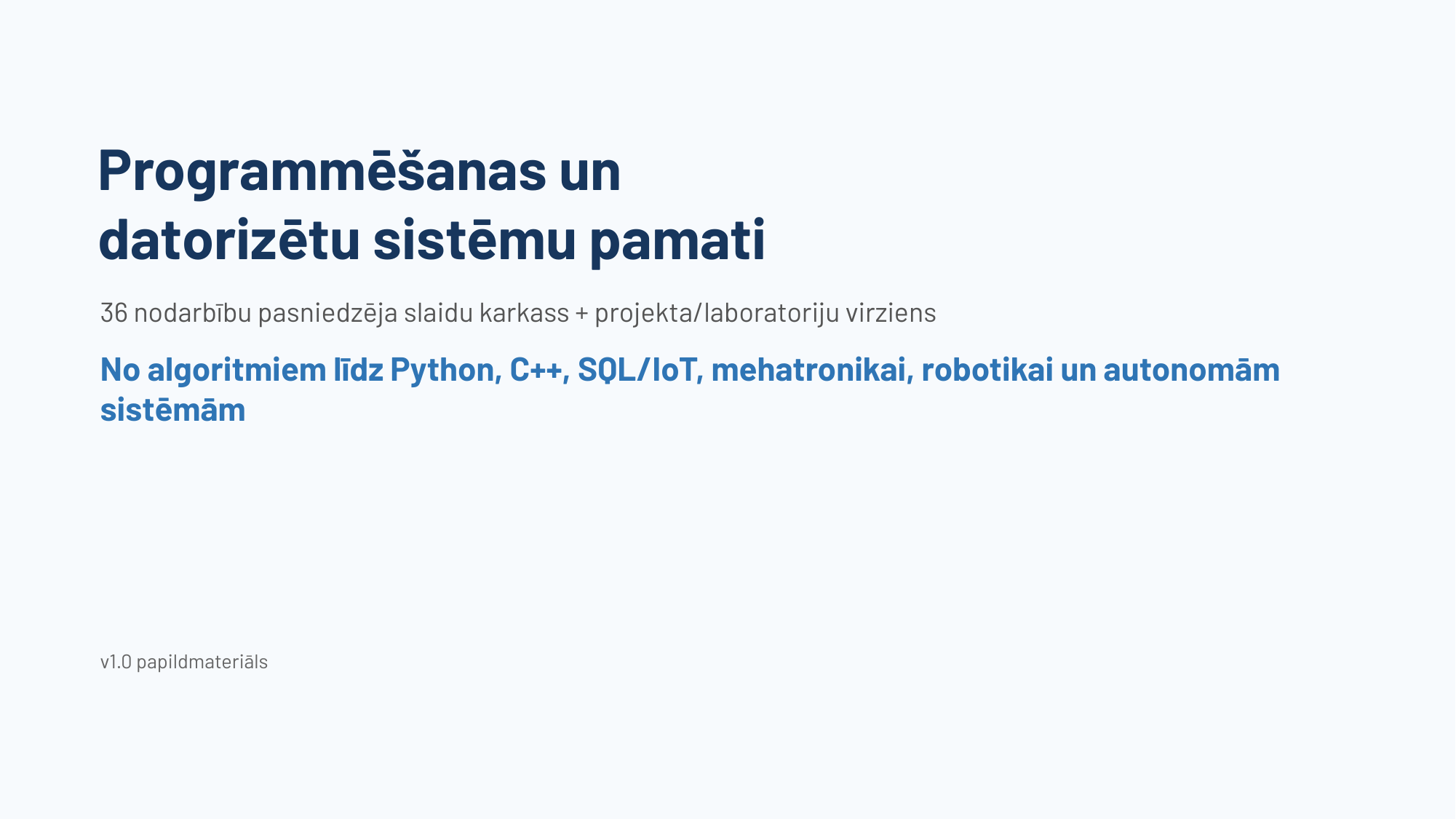

Programmēšanas un
datorizētu sistēmu pamati
36 nodarbību pasniedzēja slaidu karkass + projekta/laboratoriju virziens
No algoritmiem līdz Python, C++, SQL/IoT, mehatronikai, robotikai un autonomām sistēmām
v1.0 papildmateriāls